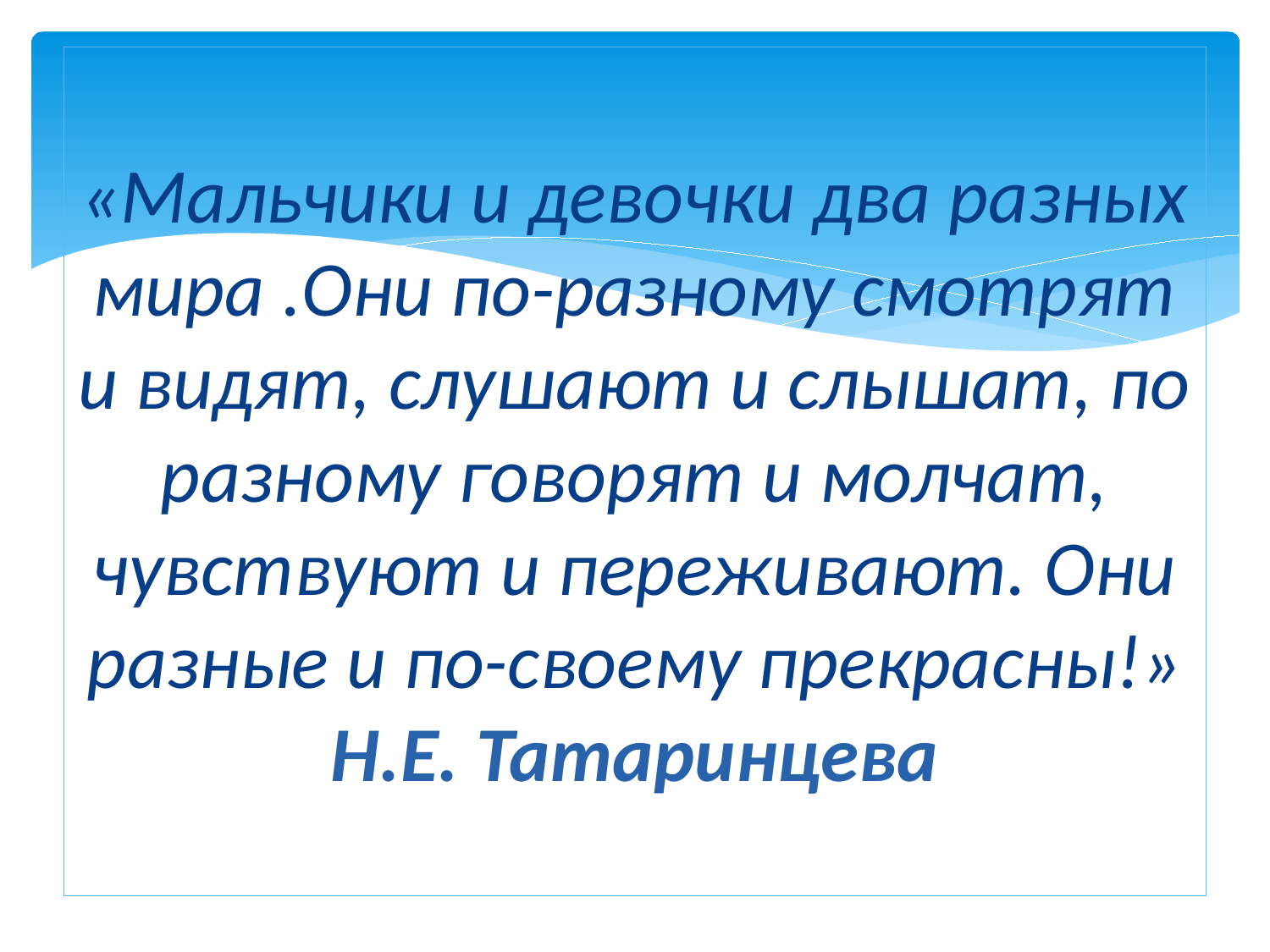

# «Мальчики и девочки два разных мира .Они по-разному смотрят и видят, слушают и слышат, по разному говорят и молчат, чувствуют и переживают. Они разные и по-своему прекрасны!» Н.Е. Татаринцева